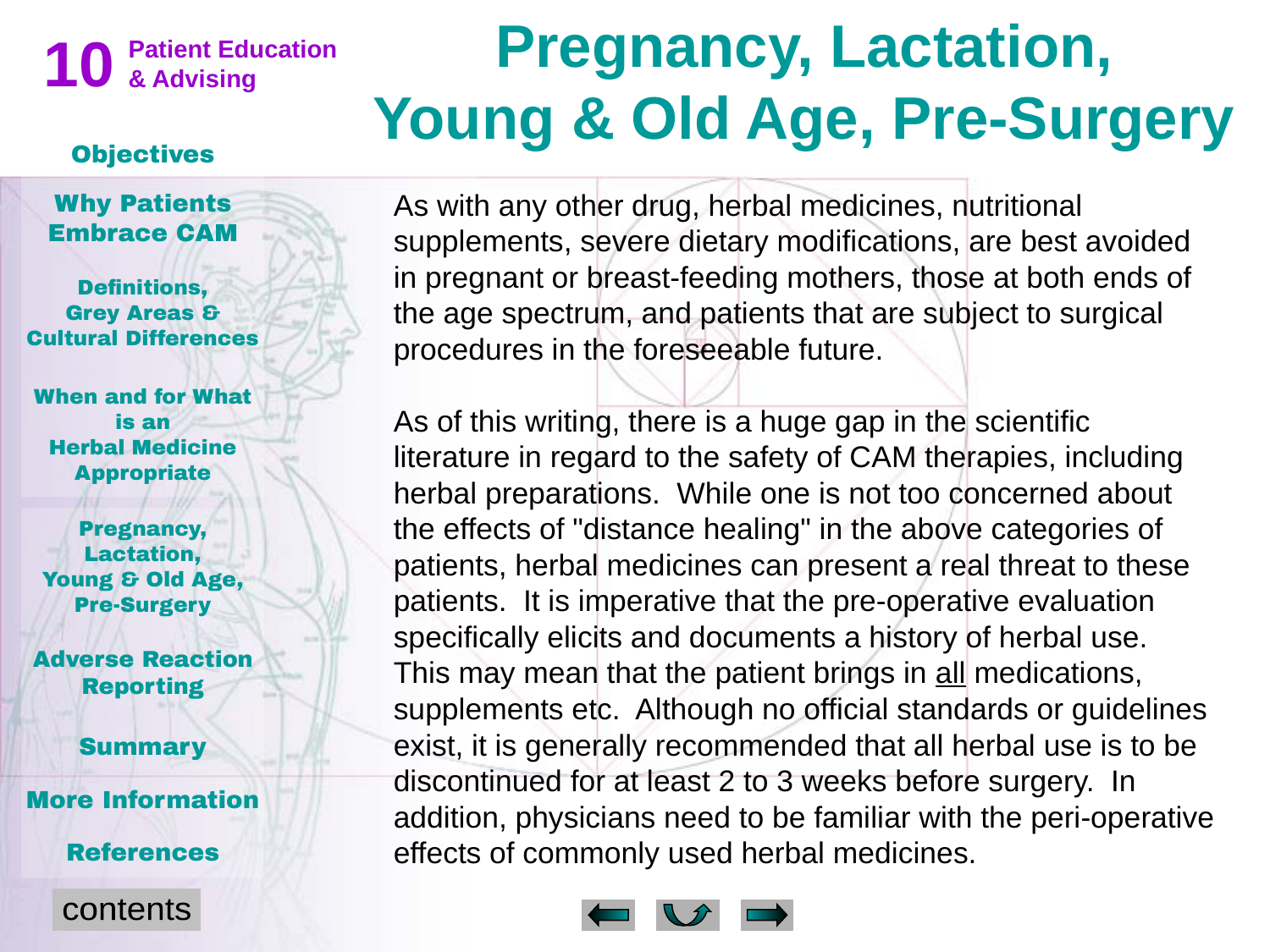

Pregnancy, Lactation,
Young & Old Age, Pre-Surgery
As with any other drug, herbal medicines, nutritional supplements, severe dietary modifications, are best avoided in pregnant or breast-feeding mothers, those at both ends of the age spectrum, and patients that are subject to surgical procedures in the foreseeable future.

As of this writing, there is a huge gap in the scientific literature in regard to the safety of CAM therapies, including herbal preparations.  While one is not too concerned about the effects of "distance healing" in the above categories of patients, herbal medicines can present a real threat to these patients.  It is imperative that the pre-operative evaluation specifically elicits and documents a history of herbal use.  This may mean that the patient brings in all medications, supplements etc.  Although no official standards or guidelines exist, it is generally recommended that all herbal use is to be discontinued for at least 2 to 3 weeks before surgery.  In addition, physicians need to be familiar with the peri-operative effects of commonly used herbal medicines.